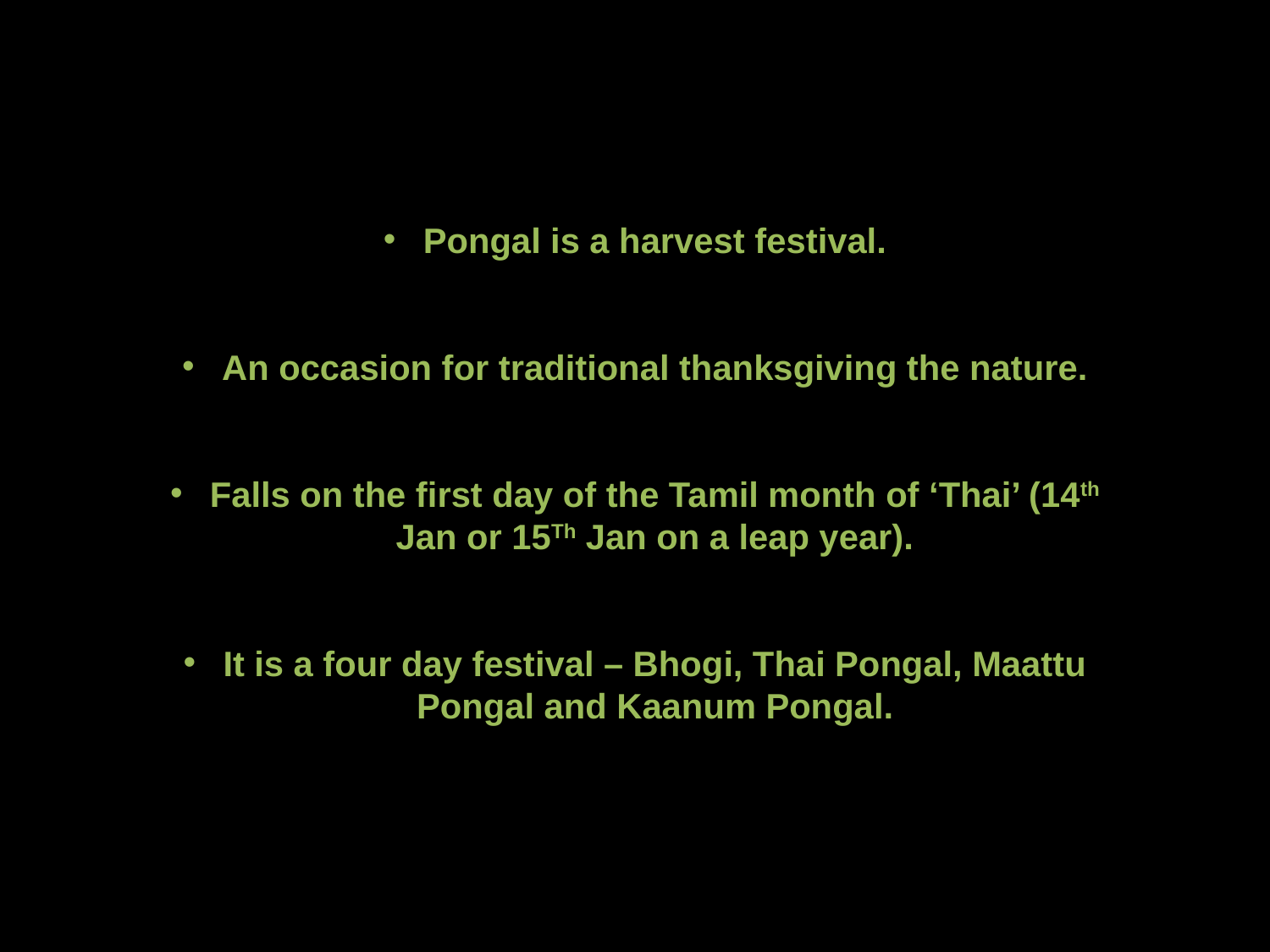

Pongal is a harvest festival.

An occasion for traditional thanksgiving the nature.

Falls on the first day of the Tamil month of ‘Thai’ (14th Jan or 15Th Jan on a leap year).

It is a four day festival – Bhogi, Thai Pongal, Maattu Pongal and Kaanum Pongal.